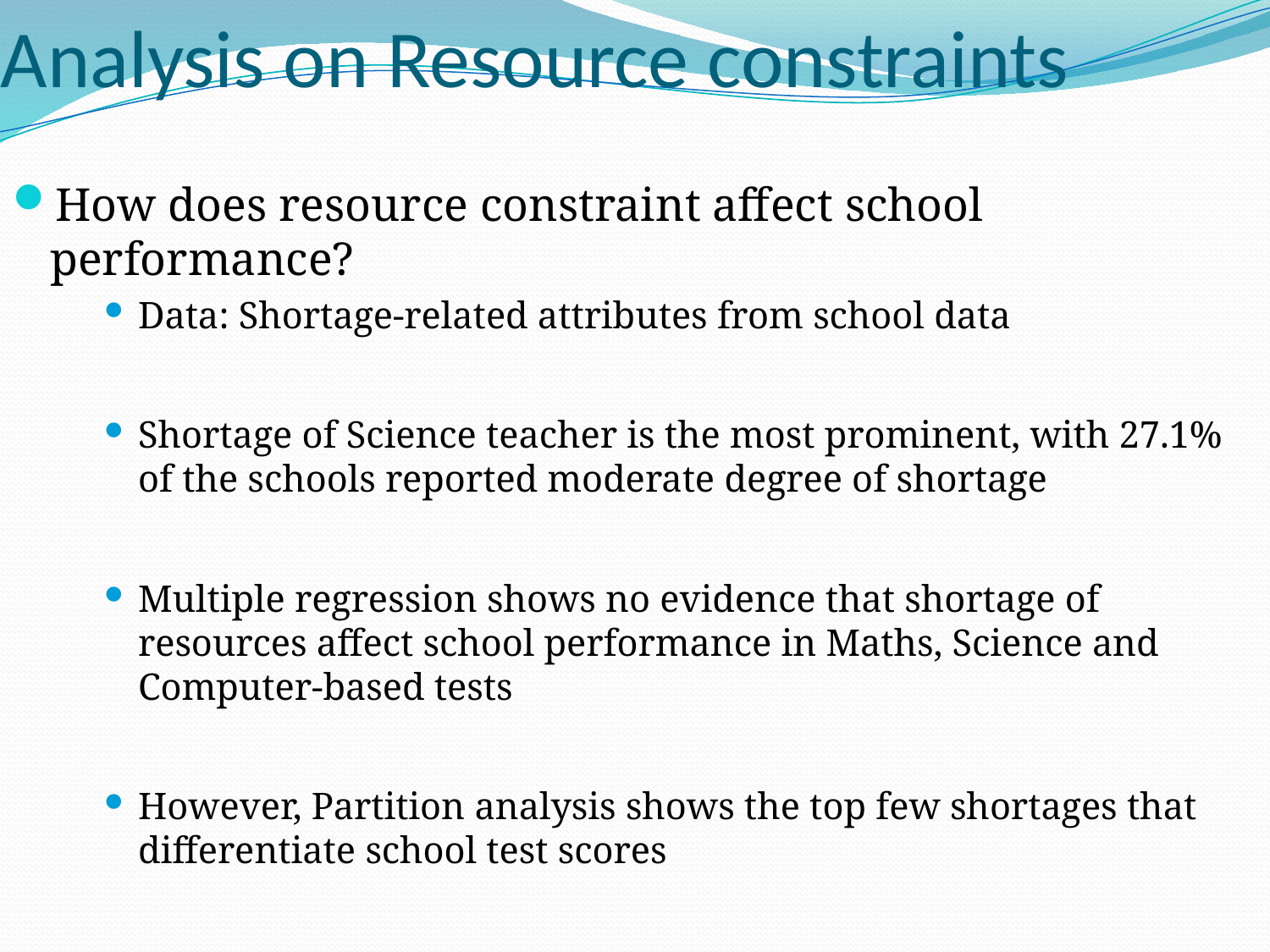

# Analysis on Resource constraints
How does resource constraint affect school performance?
Data: Shortage-related attributes from school data

Shortage of Science teacher is the most prominent, with 27.1% of the schools reported moderate degree of shortage

Multiple regression shows no evidence that shortage of resources affect school performance in Maths, Science and Computer-based tests

However, Partition analysis shows the top few shortages that differentiate school test scores